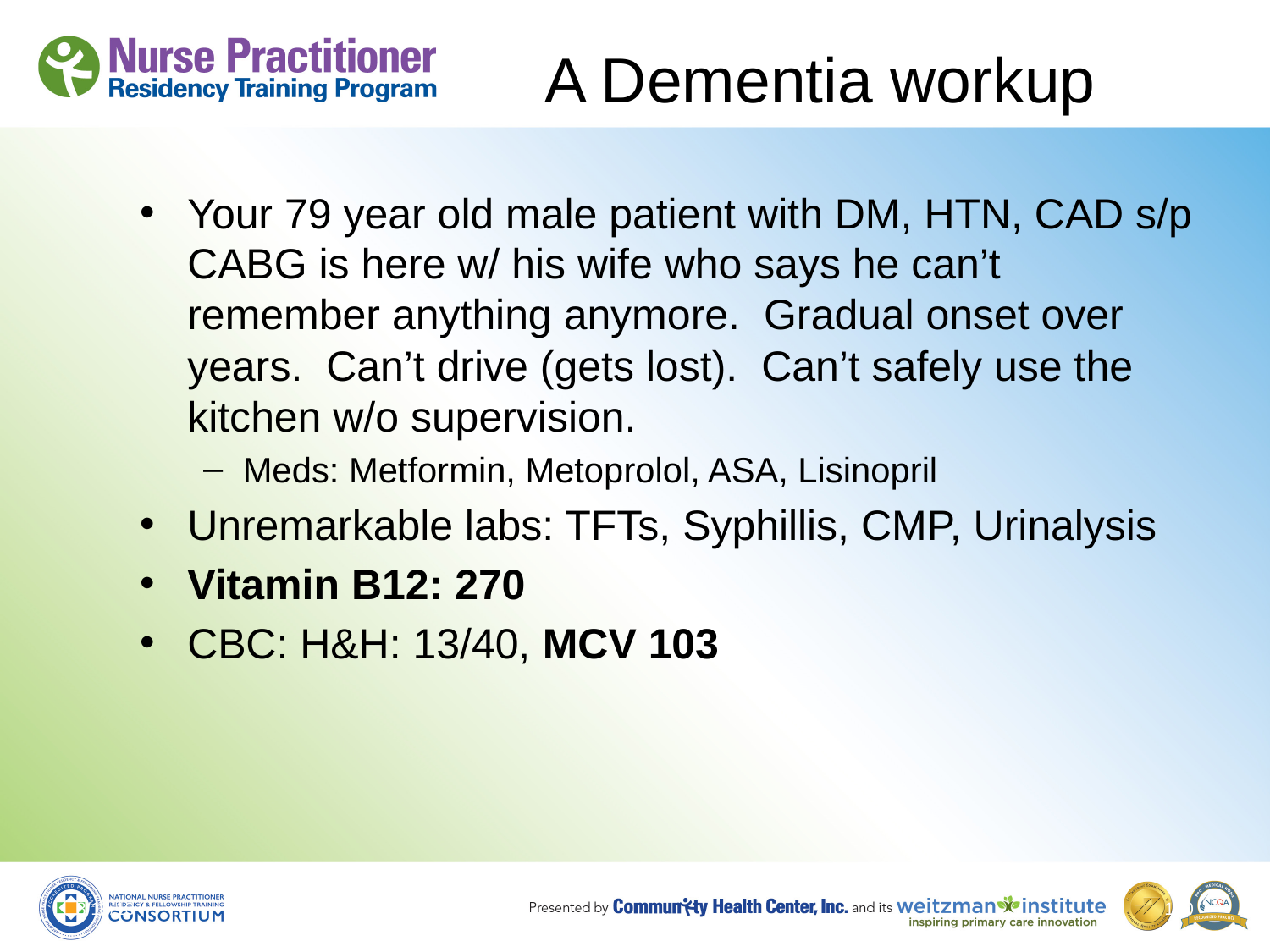

# A Dementia workup
Your 79 year old male patient with DM, HTN, CAD s/p CABG is here w/ his wife who says he can’t remember anything anymore.  Gradual onset over years.  Can’t drive (gets lost).  Can’t safely use the kitchen w/o supervision.
Meds: Metformin, Metoprolol, ASA, Lisinopril
Unremarkable labs: TFTs, Syphillis, CMP, Urinalysis
Vitamin B12: 270
CBC: H&H: 13/40, MCV 103
8/19/10
100